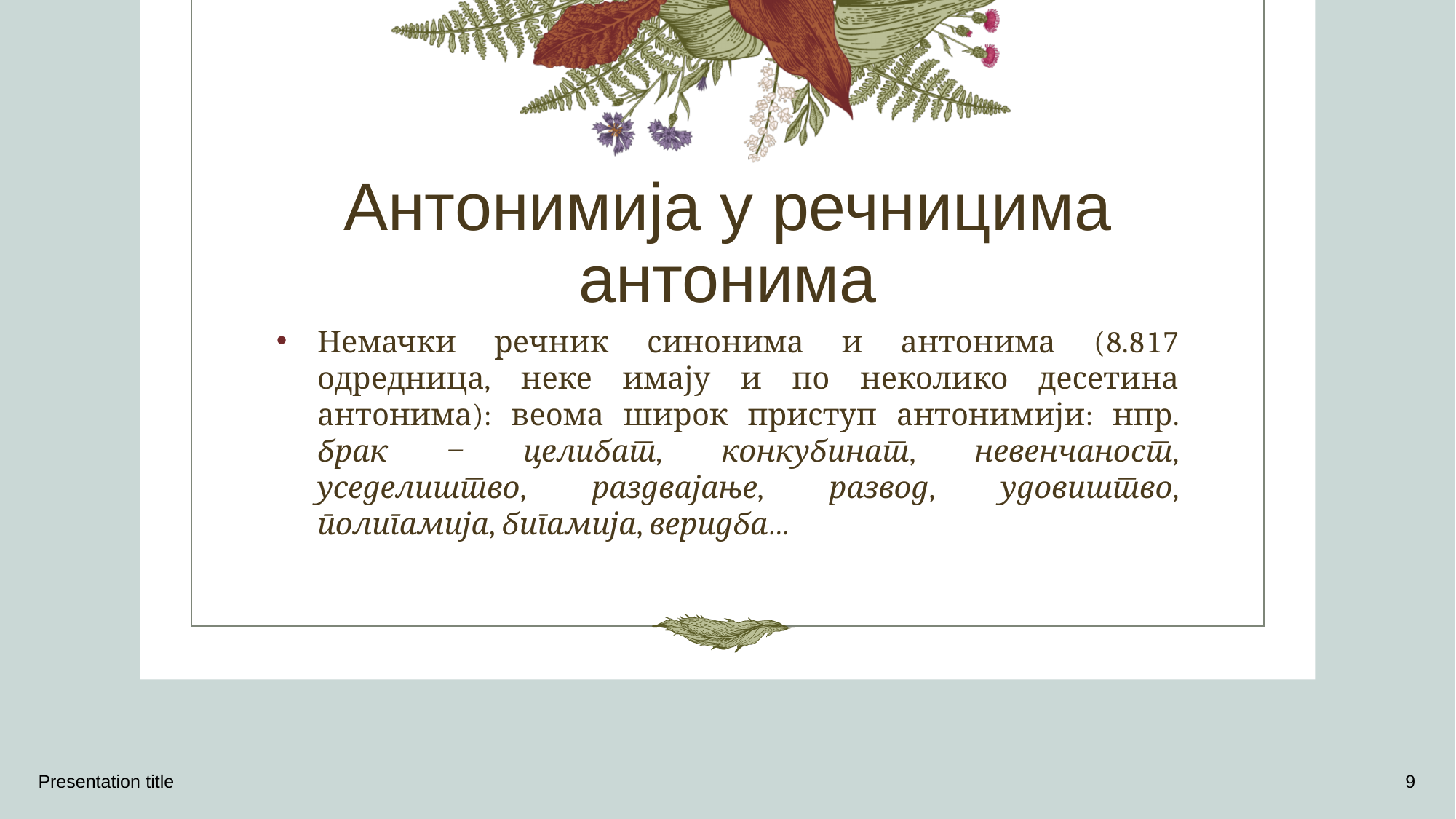

# Антонимија у речницима антонима
Немачки речник синонима и антонима (8.817 одредница, неке имају и по неколико десетина антонима): веома широк приступ антонимији: нпр. брак ‒ целибат, конкубинат, невенчаност, уседелиштво, раздвајање, развод, удовиштво, полигамија, бигамија, веридба…
Presentation title
9